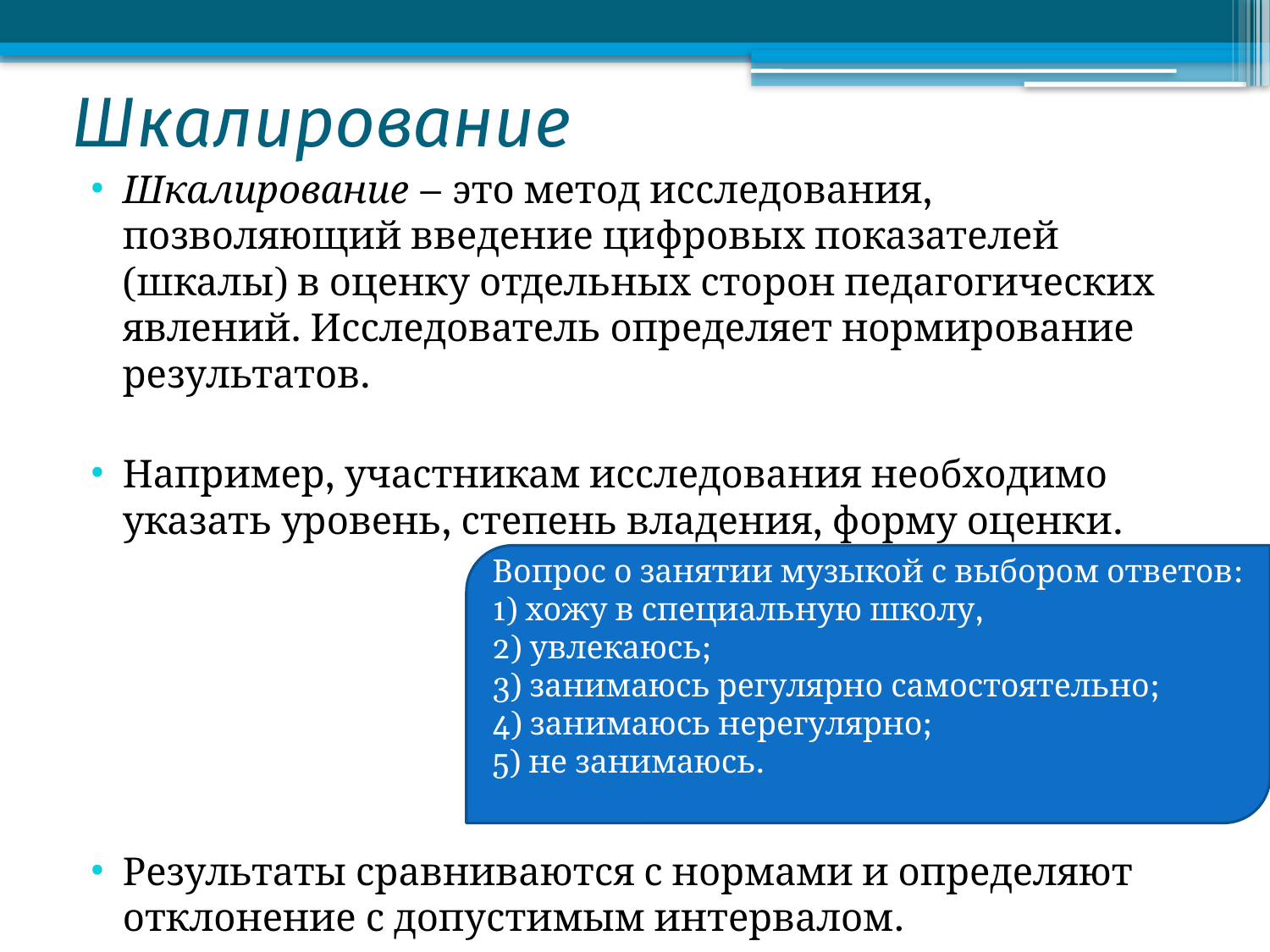

# Шкалирование
Шкалирование – это метод исследования, позволяющий введение цифровых показателей (шкалы) в оценку отдельных сторон педагогических явлений. Исследователь определяет нормирование результатов.

Например, участникам исследования необходимо указать уровень, степень владения, форму оценки.

Результаты сравниваются с нормами и определяют отклонение с допустимым интервалом.
Вопрос о занятии музыкой с выбором ответов:
1) хожу в специальную школу,
2) увлекаюсь;
3) занимаюсь регулярно самостоятельно;
4) занимаюсь нерегулярно;
5) не занимаюсь.